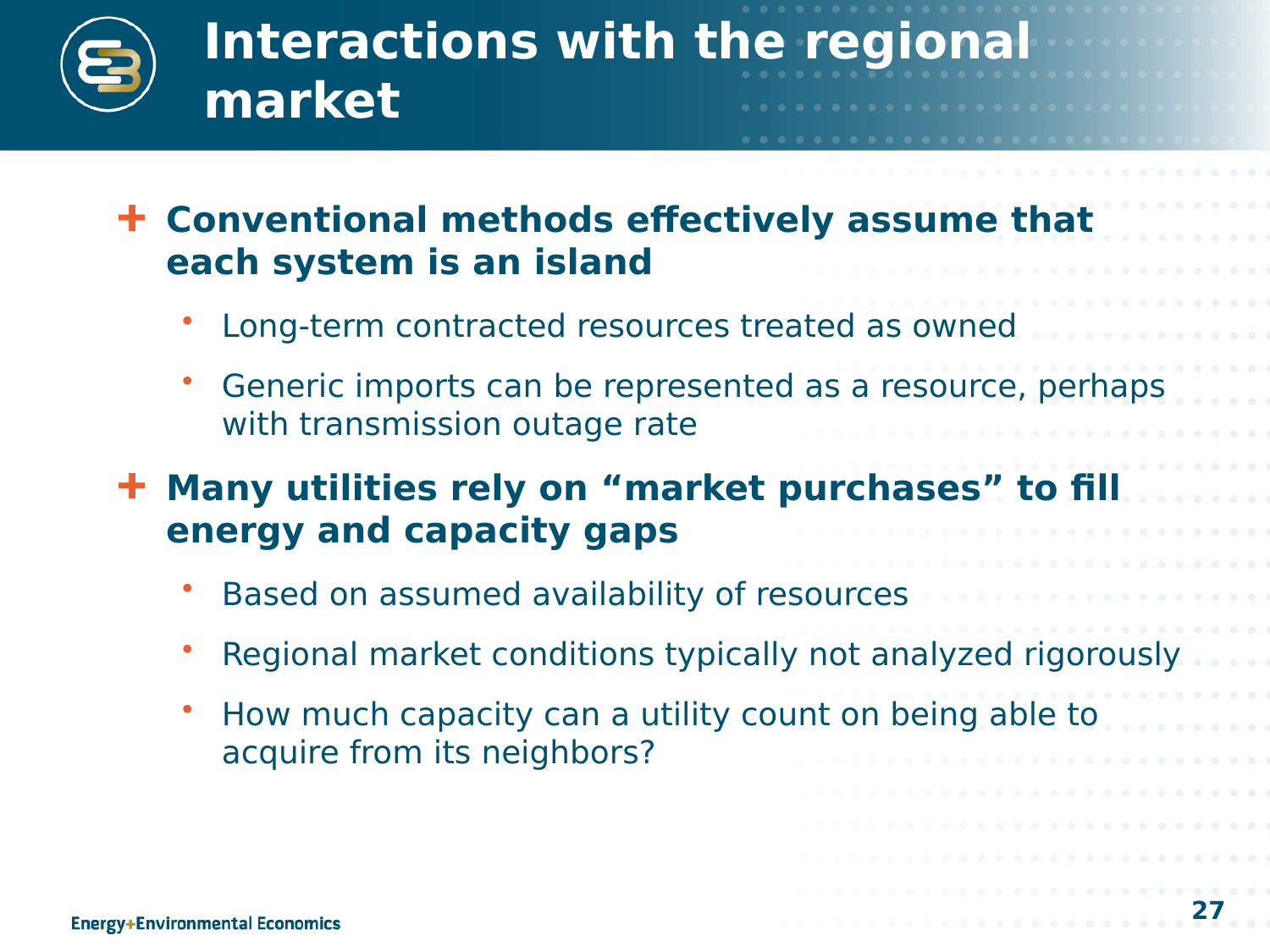

# Interactions with the regional market
Conventional methods effectively assume that each system is an island
Long-term contracted resources treated as owned
Generic imports can be represented as a resource, perhaps with transmission outage rate
Many utilities rely on “market purchases” to fill energy and capacity gaps
Based on assumed availability of resources
Regional market conditions typically not analyzed rigorously
How much capacity can a utility count on being able to acquire from its neighbors?